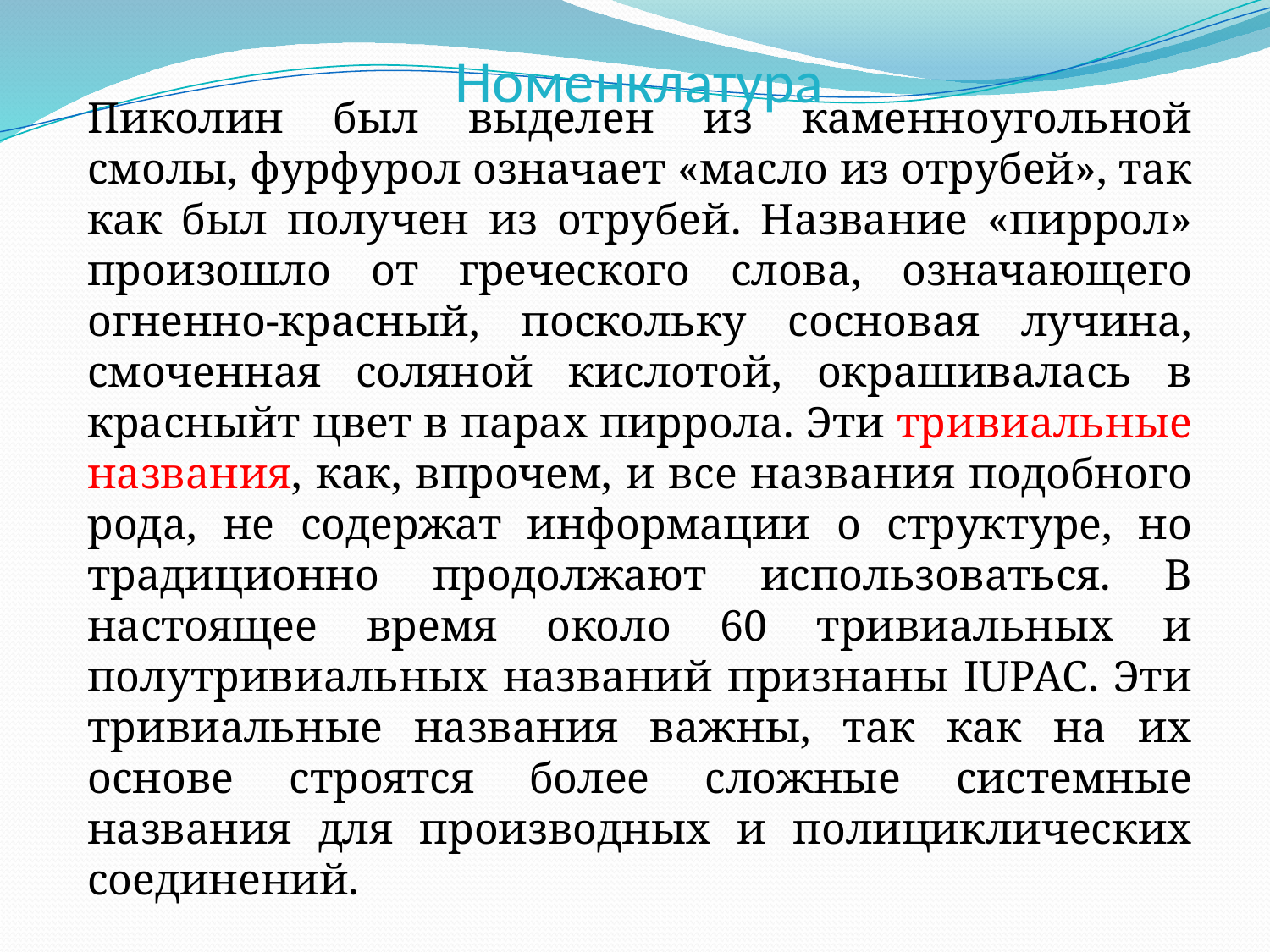

# Номенклатура
Пиколин был выделен из каменноугольной смолы, фурфурол означает «масло из отрубей», так как был получен из отрубей. Название «пиррол» произошло от греческого слова, означающего огненно-красный, поскольку сосновая лучина, смоченная соляной кислотой, окрашивалась в красныйт цвет в парах пиррола. Эти тривиальные названия, как, впрочем, и все названия подобного рода, не содержат информации о структуре, но традиционно продолжают использоваться. В настоящее время около 60 тривиальных и полутривиальных названий признаны IUPAC. Эти тривиальные названия важны, так как на их основе строятся более сложные системные названия для производных и полициклических соединений.